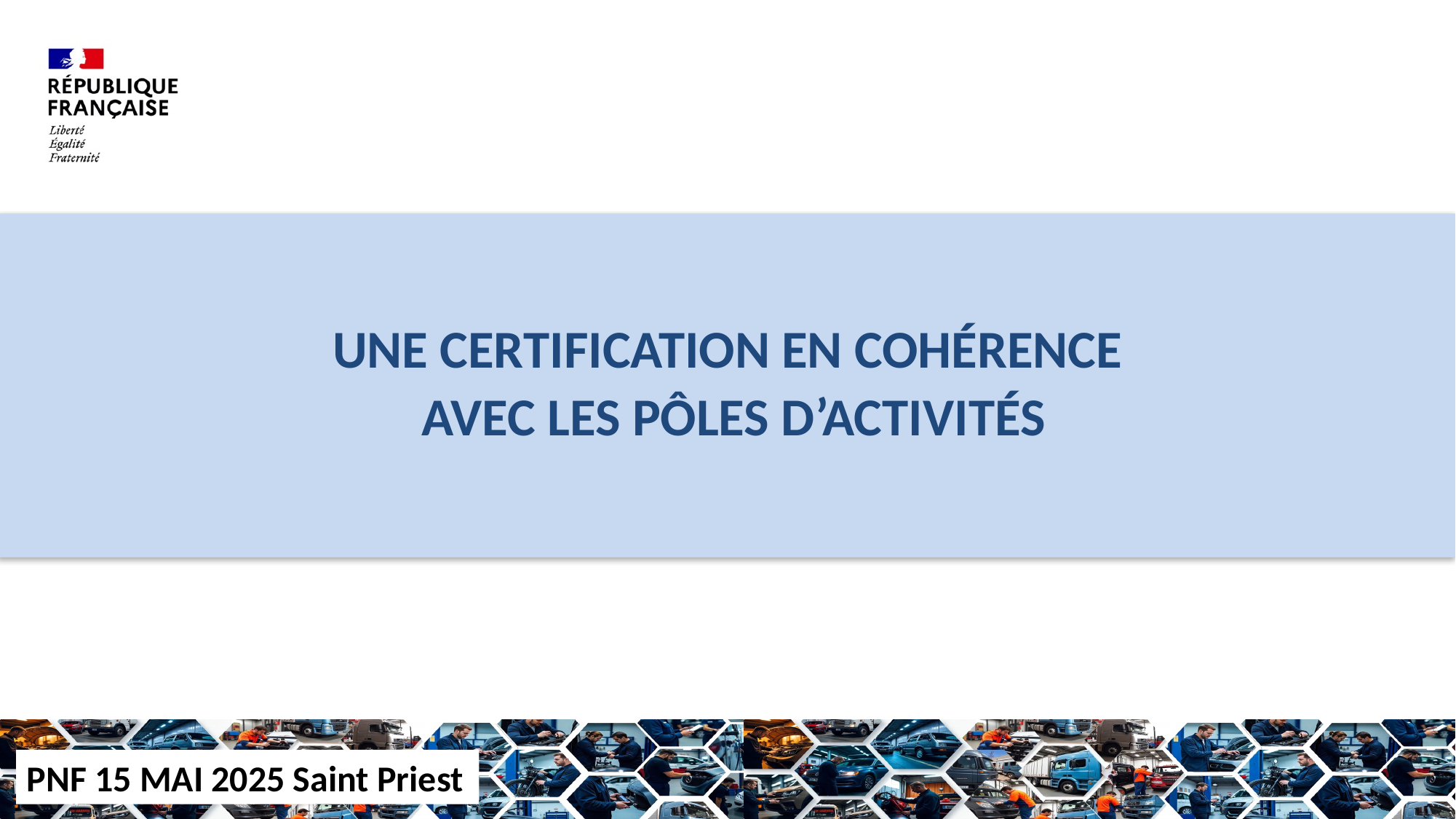

#

UNE CERTIFICATION EN COHÉRENCE
 AVEC LES PÔLES D’ACTIVITÉS